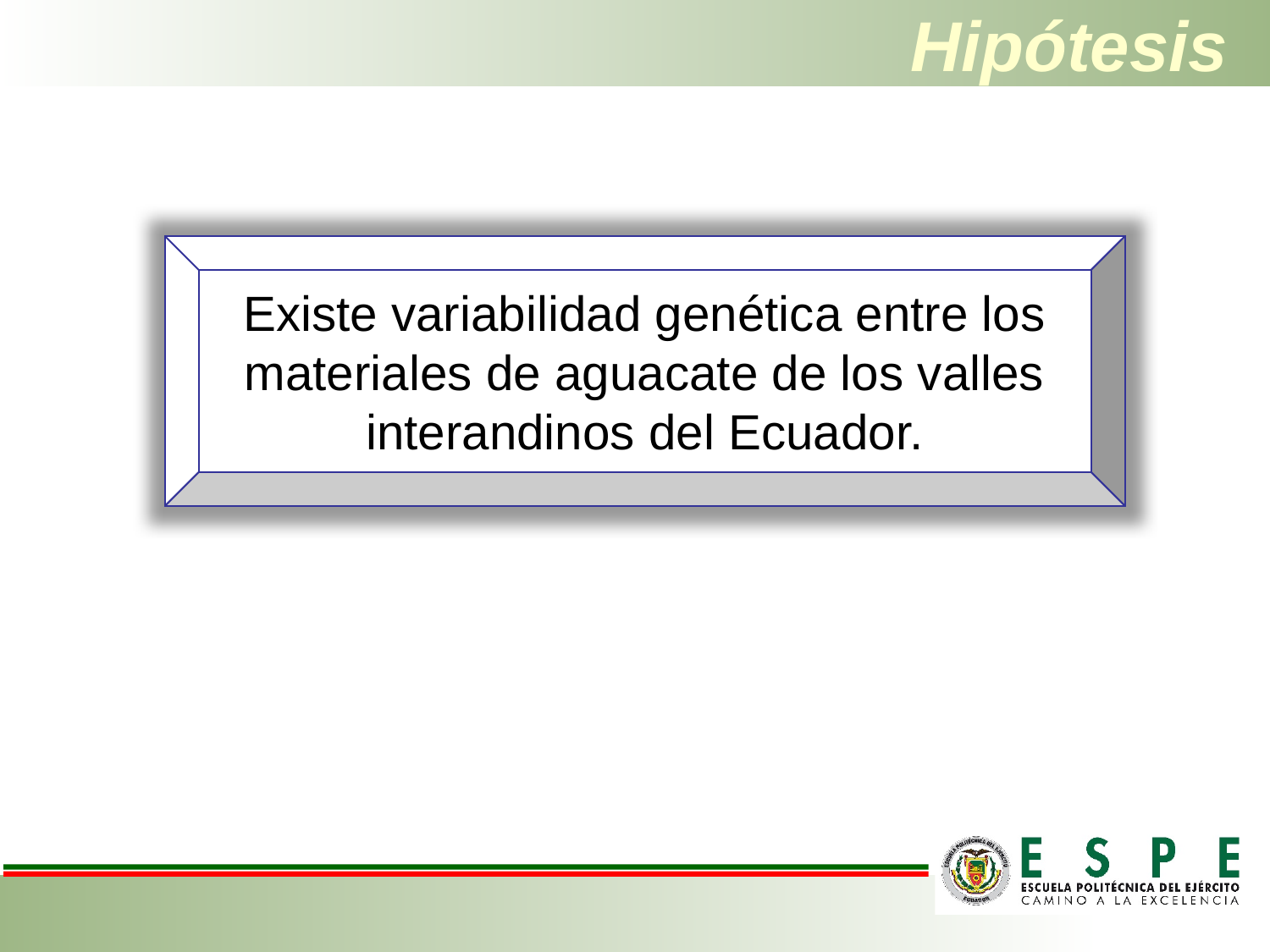

# Hipótesis
Existe variabilidad genética entre los materiales de aguacate de los valles interandinos del Ecuador.